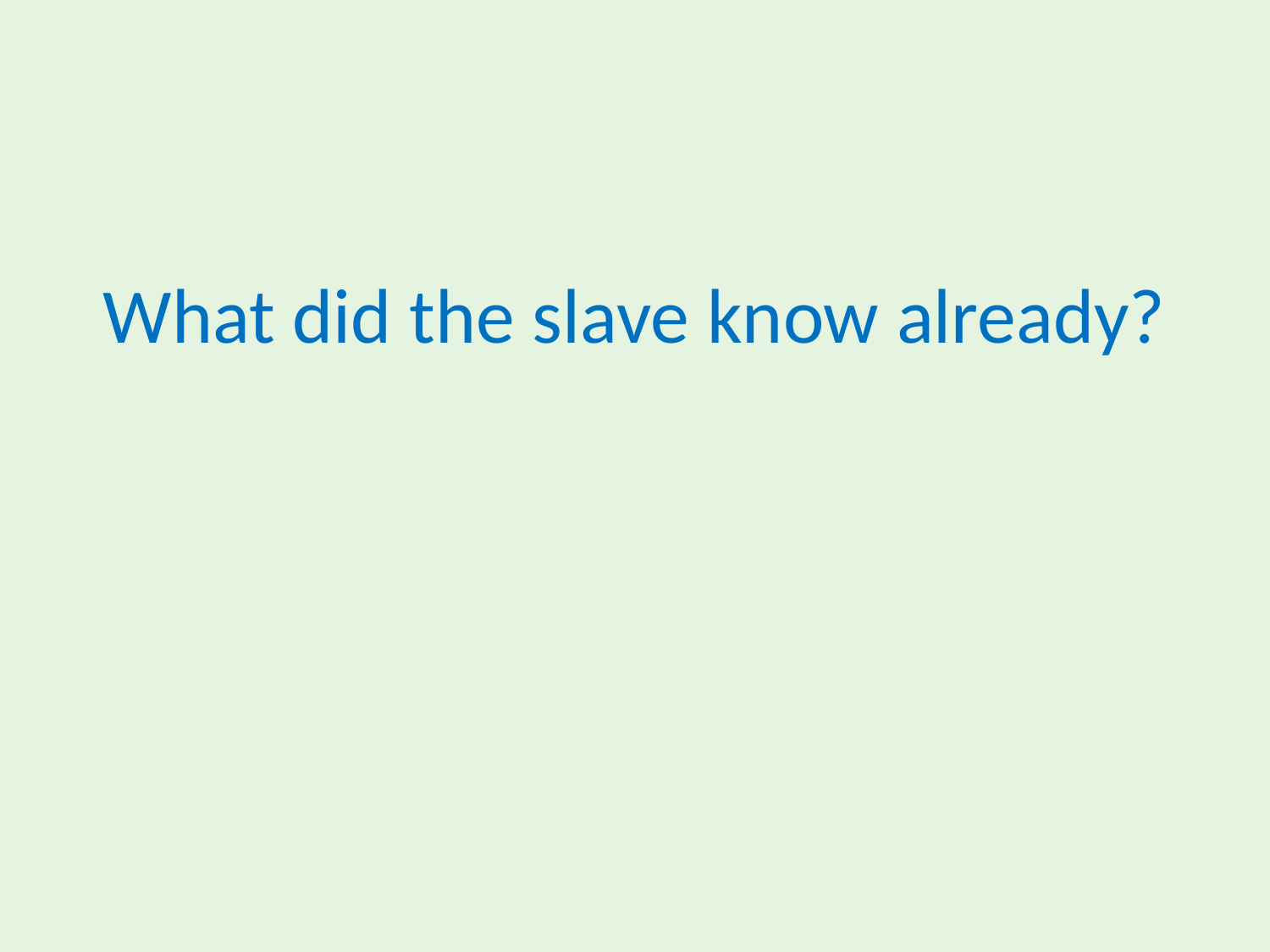

# What did the slave know already?